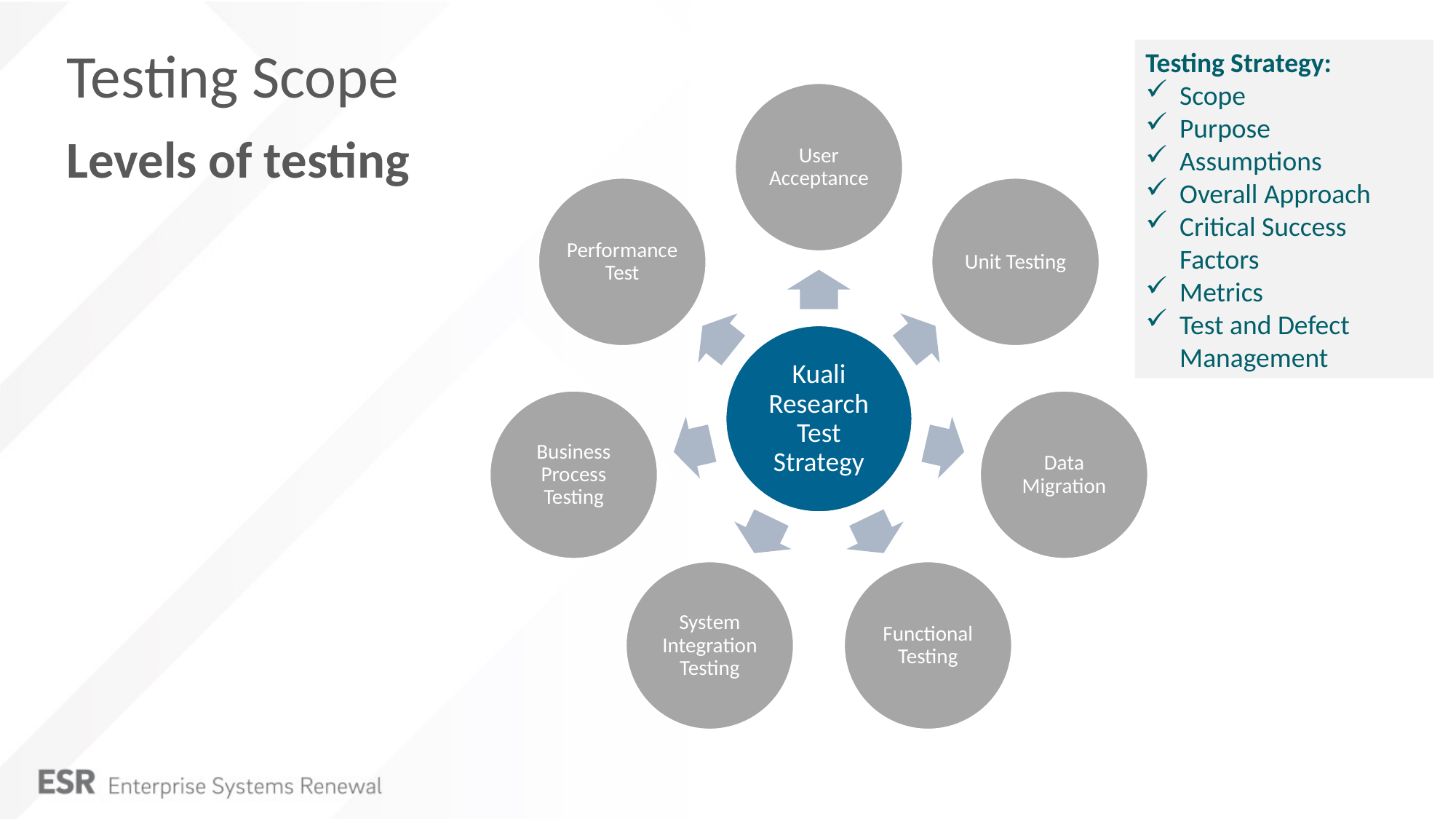

# Testing Scope
Testing Strategy:
Scope
Purpose
Assumptions
Overall Approach
Critical Success Factors
Metrics
Test and Defect Management
Kuali Research Test Strategy

User Acceptance

Unit Testing

Data Migration

Functional Testing

System Integration Testing

Business Process Testing

Performance Test
Levels of testing